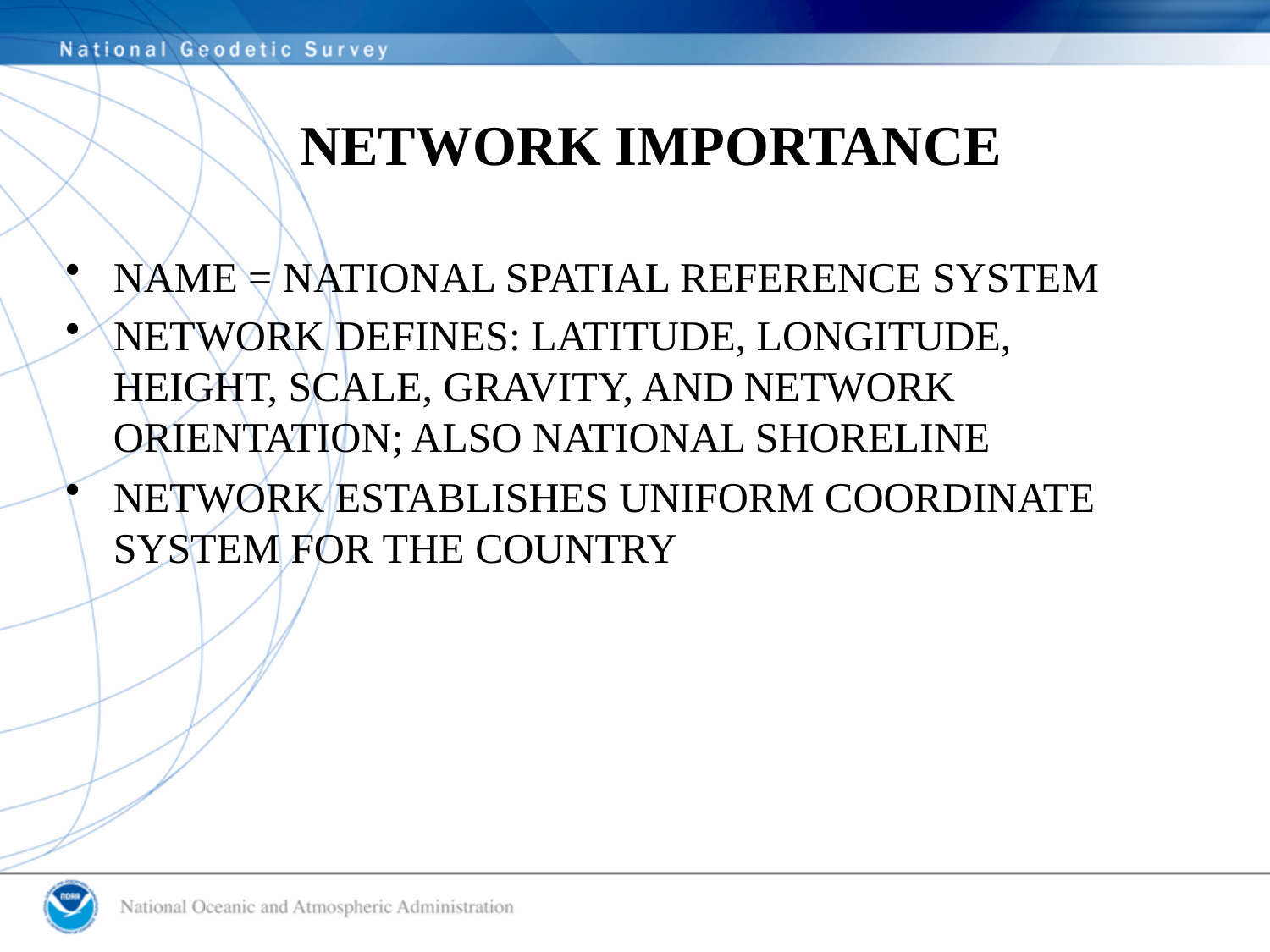

# NETWORK IMPORTANCE
NAME = NATIONAL SPATIAL REFERENCE SYSTEM
NETWORK DEFINES: LATITUDE, LONGITUDE, HEIGHT, SCALE, GRAVITY, AND NETWORK ORIENTATION; ALSO NATIONAL SHORELINE
NETWORK ESTABLISHES UNIFORM COORDINATE SYSTEM FOR THE COUNTRY